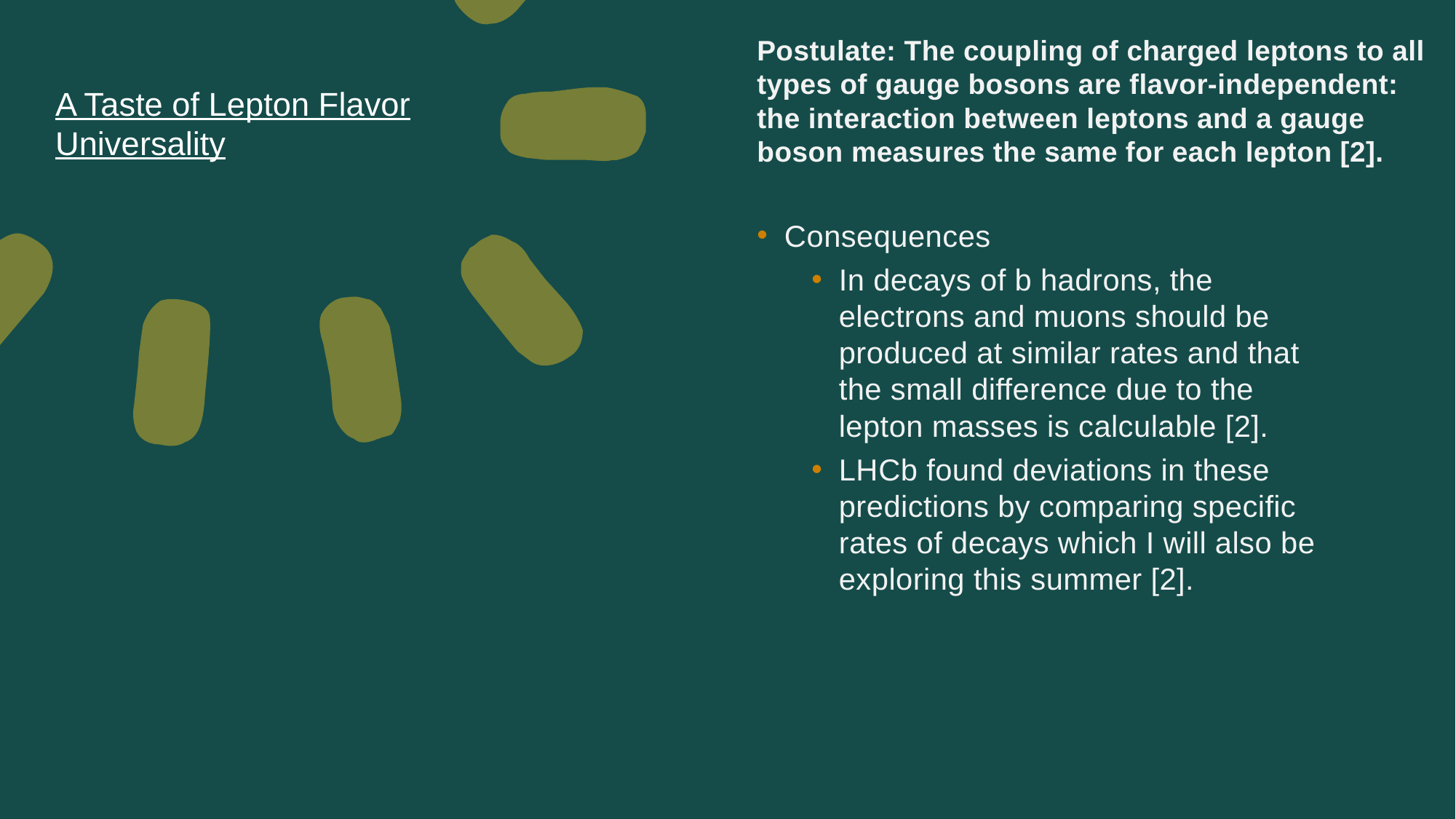

Postulate: The coupling of charged leptons to all types of gauge bosons are flavor-independent: the interaction between leptons and a gauge boson measures the same for each lepton [2].
# A Taste of Lepton Flavor Universality
Consequences
In decays of b hadrons, the electrons and muons should be produced at similar rates and that the small difference due to the lepton masses is calculable [2].
LHCb found deviations in these predictions by comparing specific rates of decays which I will also be exploring this summer [2].